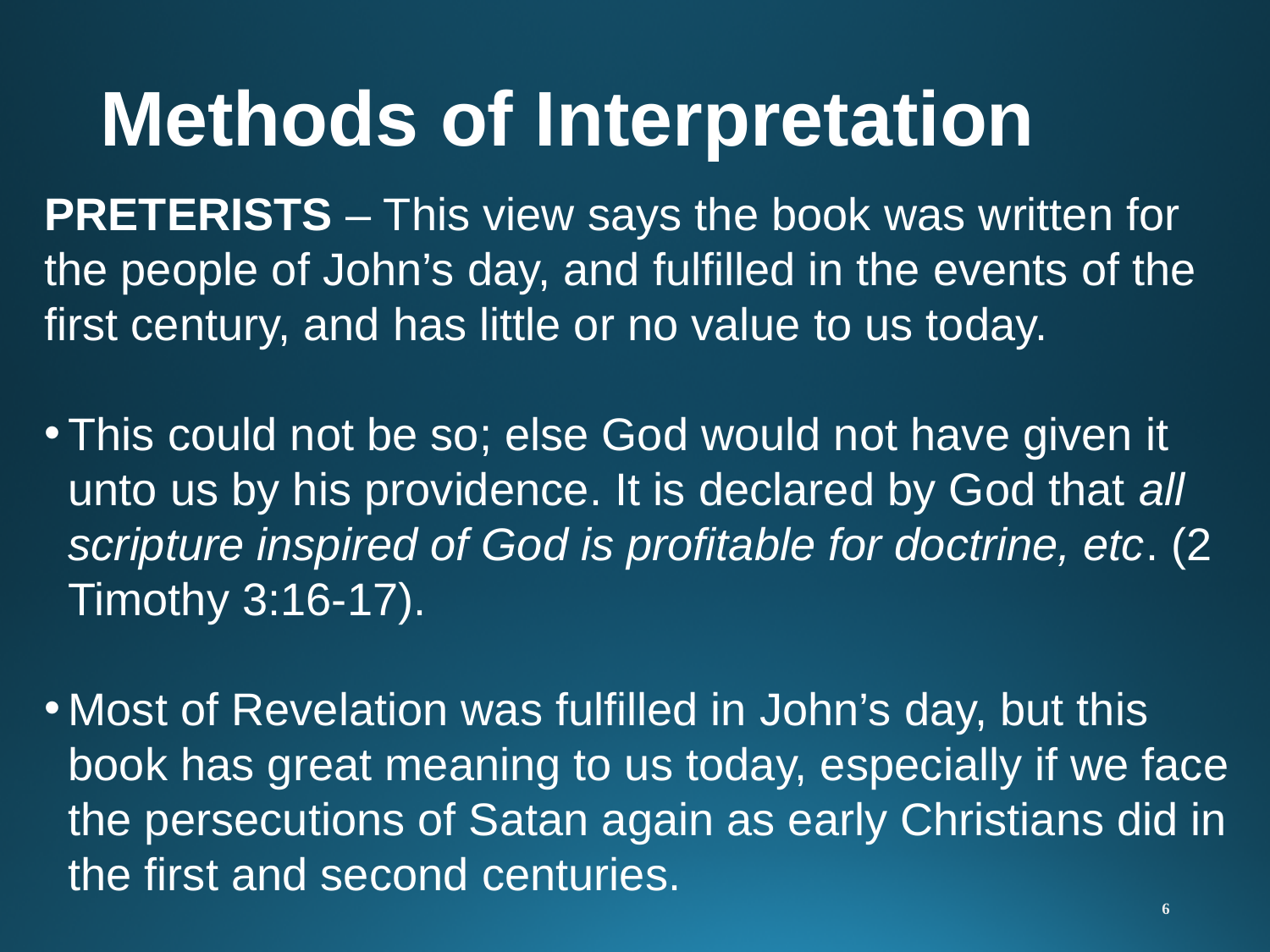

# Methods of Interpretation
PRETERISTS – This view says the book was written for the people of John’s day, and fulfilled in the events of the first century, and has little or no value to us today.

This could not be so; else God would not have given it unto us by his providence. It is declared by God that all scripture inspired of God is profitable for doctrine, etc. (2 Timothy 3:16-17).

Most of Revelation was fulfilled in John’s day, but this book has great meaning to us today, especially if we face the persecutions of Satan again as early Christians did in the first and second centuries.
6